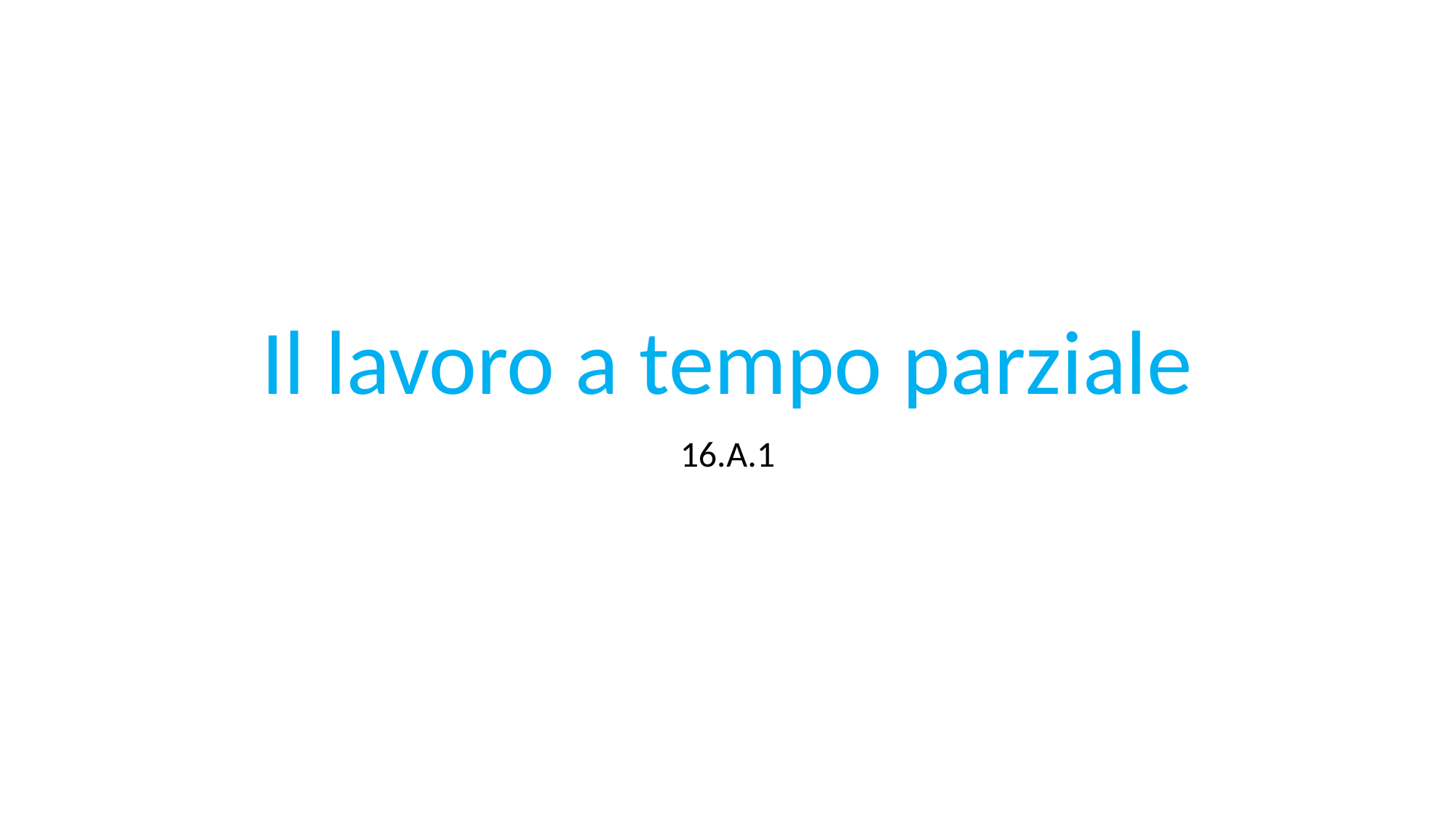

# Il lavoro a tempo parziale
16.A.1